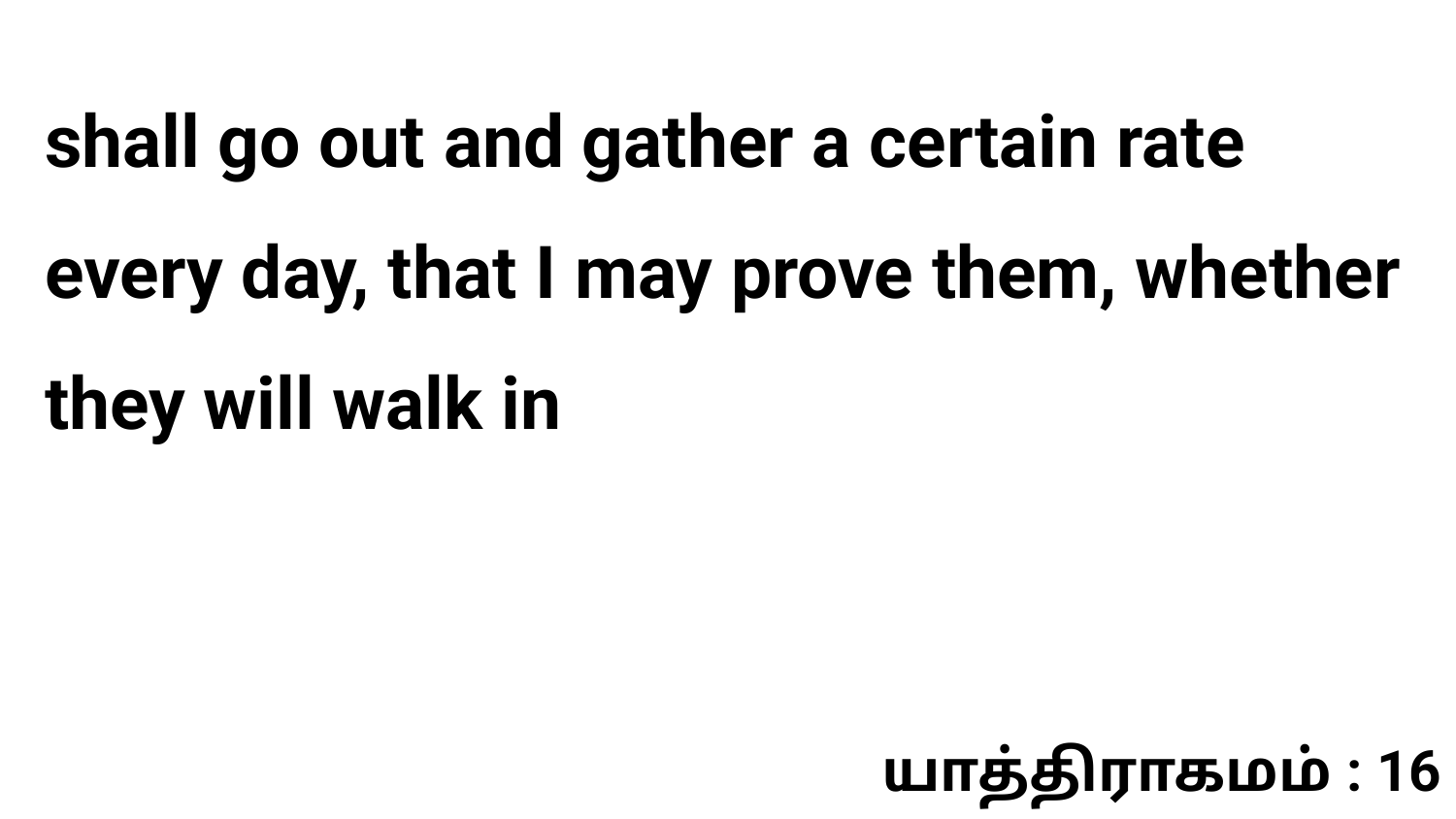

shall go out and gather a certain rate every day, that I may prove them, whether they will walk in
யாத்திராகமம் : 16